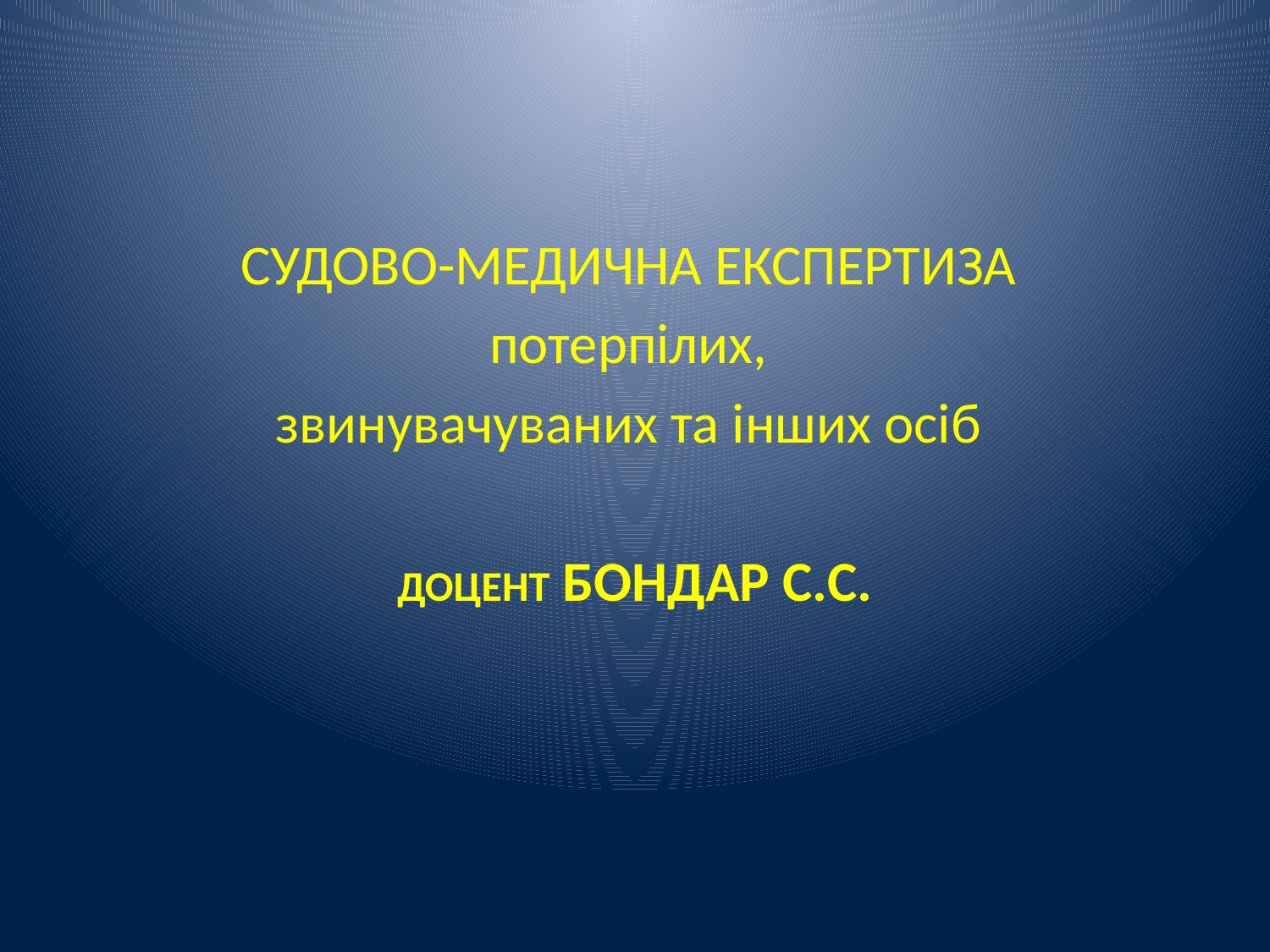

#
СУДОВО-МЕДИЧНА ЕКСПЕРТИЗА
потерпілих,
звинувачуваних та інших осіб

ДОЦЕНТ БОНДАР С.С.